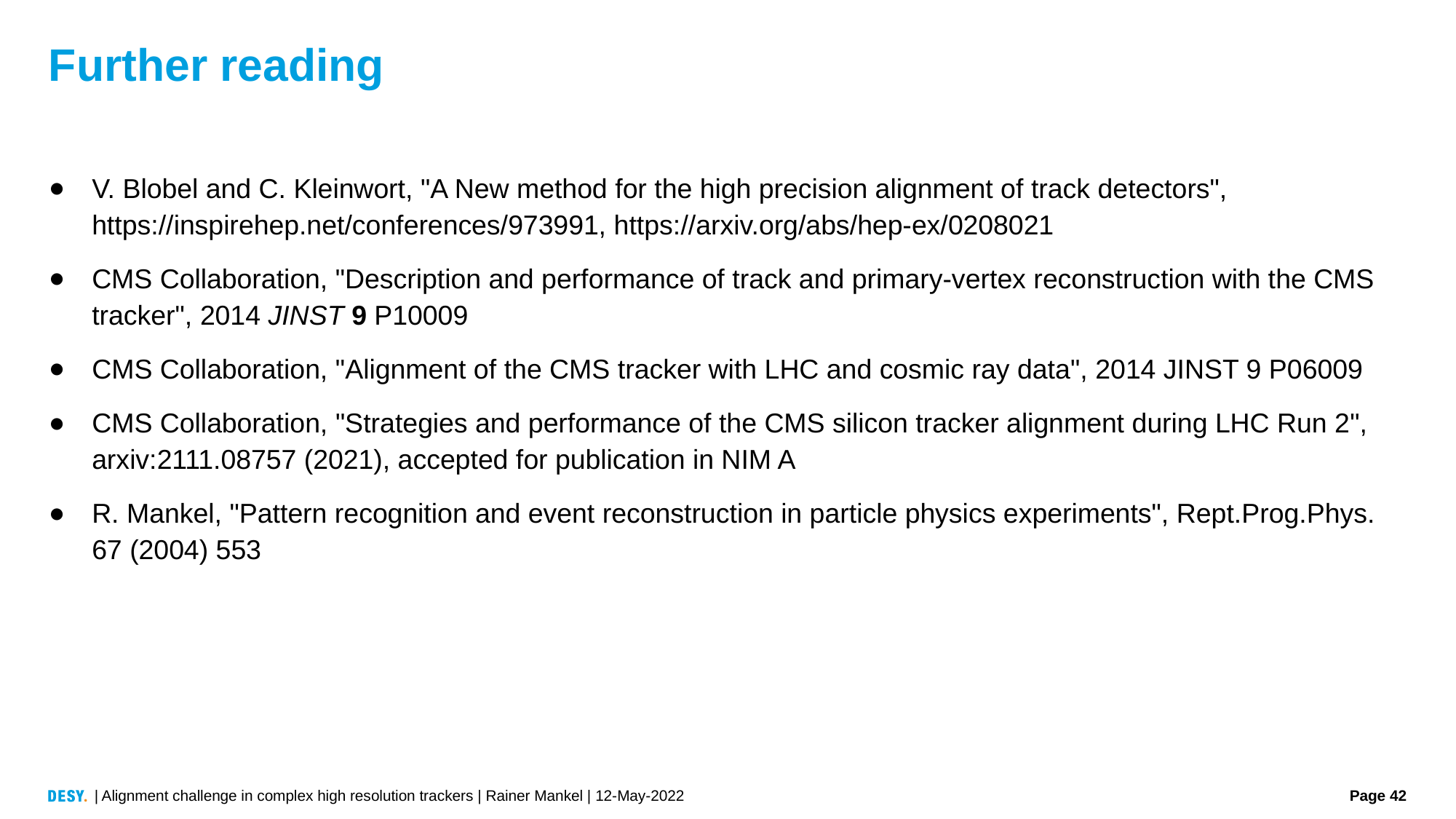

# Further reading

V. Blobel and C. Kleinwort, "A New method for the high precision alignment of track detectors", https://inspirehep.net/conferences/973991, https://arxiv.org/abs/hep-ex/0208021
CMS Collaboration, "Description and performance of track and primary-vertex reconstruction with the CMS tracker", 2014 JINST 9 P10009
CMS Collaboration, "Alignment of the CMS tracker with LHC and cosmic ray data", 2014 JINST 9 P06009
CMS Collaboration, "Strategies and performance of the CMS silicon tracker alignment during LHC Run 2", arxiv:2111.08757 (2021), accepted for publication in NIM A
R. Mankel, "Pattern recognition and event reconstruction in particle physics experiments", Rept.Prog.Phys. 67 (2004) 553
| Alignment challenge in complex high resolution trackers | Rainer Mankel | 12-May-2022